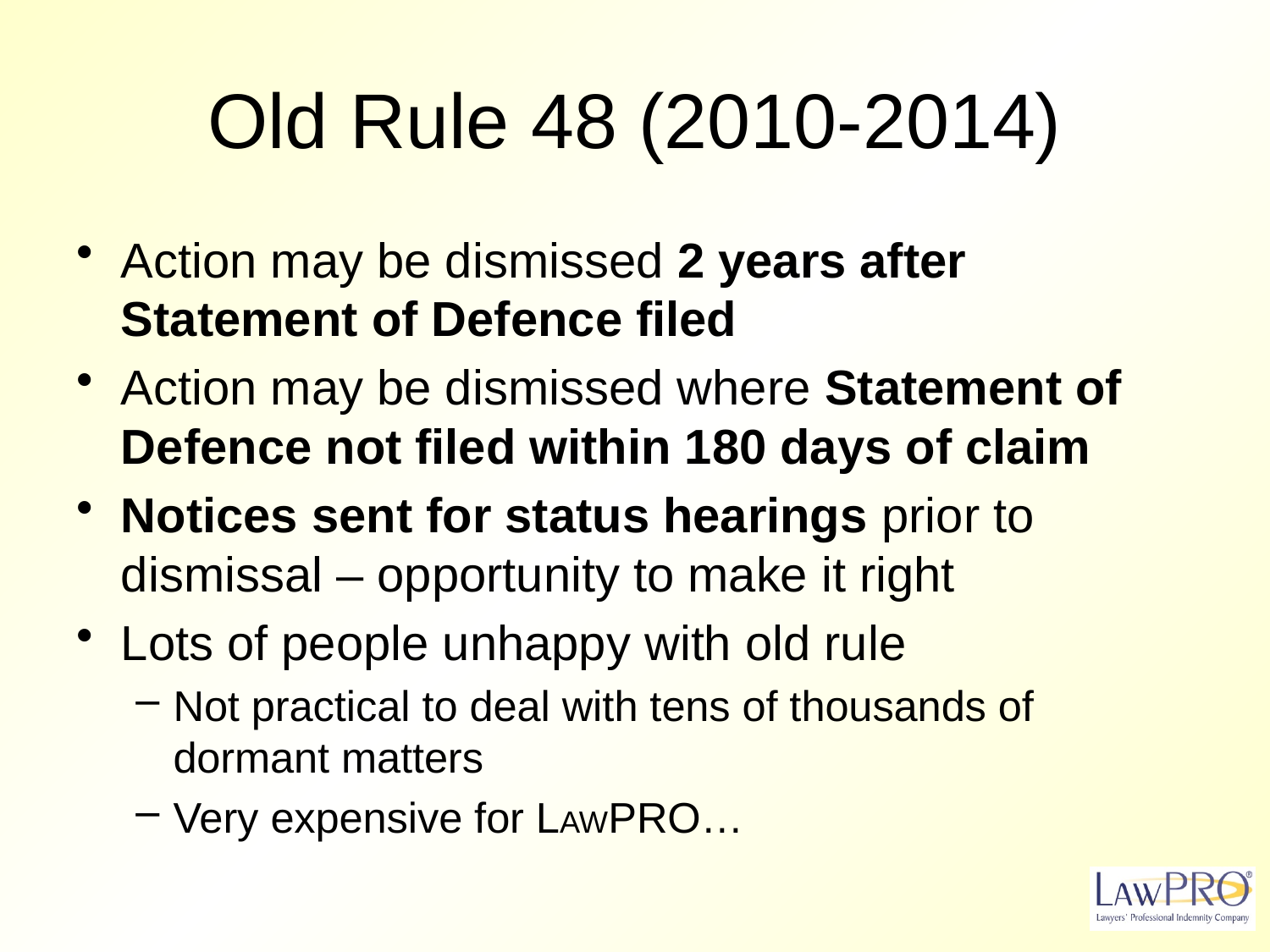

# Old Rule 48 (2010-2014)
Action may be dismissed 2 years after Statement of Defence filed
Action may be dismissed where Statement of Defence not filed within 180 days of claim
Notices sent for status hearings prior to dismissal – opportunity to make it right
Lots of people unhappy with old rule
Not practical to deal with tens of thousands of dormant matters
Very expensive for LAWPRO…